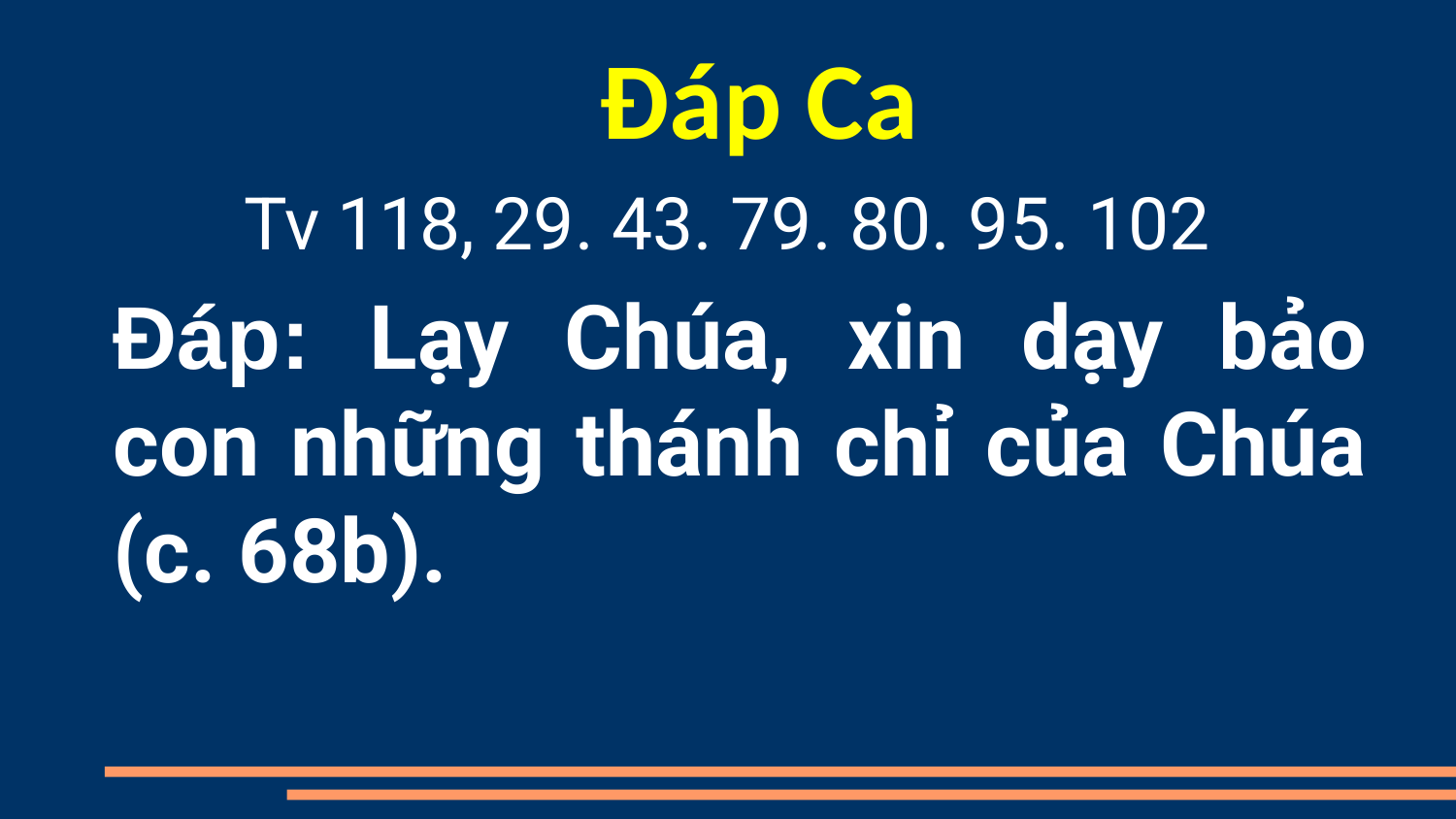

Đáp Ca
Tv 118, 29. 43. 79. 80. 95. 102
Đáp: Lạy Chúa, xin dạy bảo con những thánh chỉ của Chúa (c. 68b).